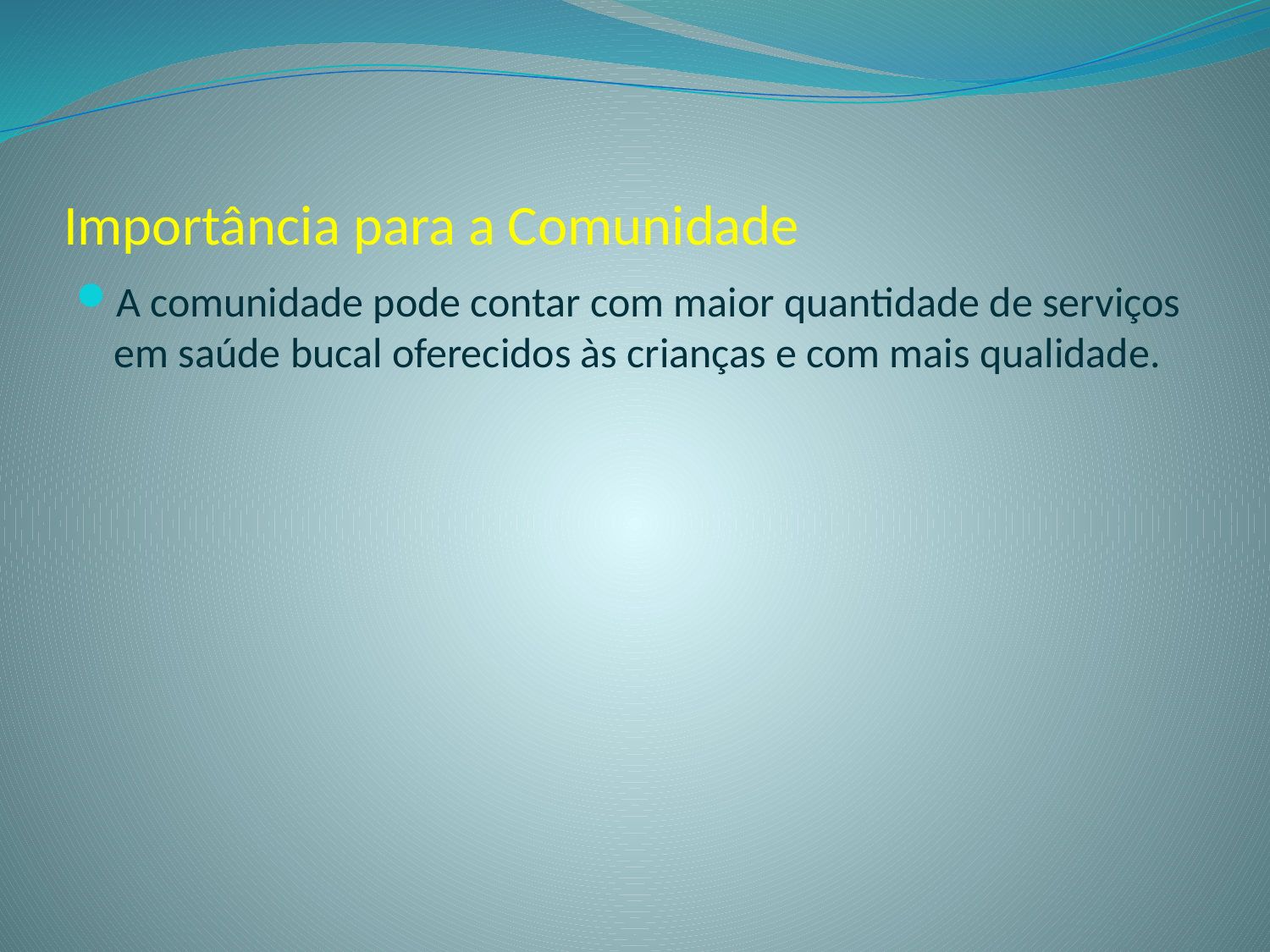

# Importância para a Comunidade
A comunidade pode contar com maior quantidade de serviços em saúde bucal oferecidos às crianças e com mais qualidade.